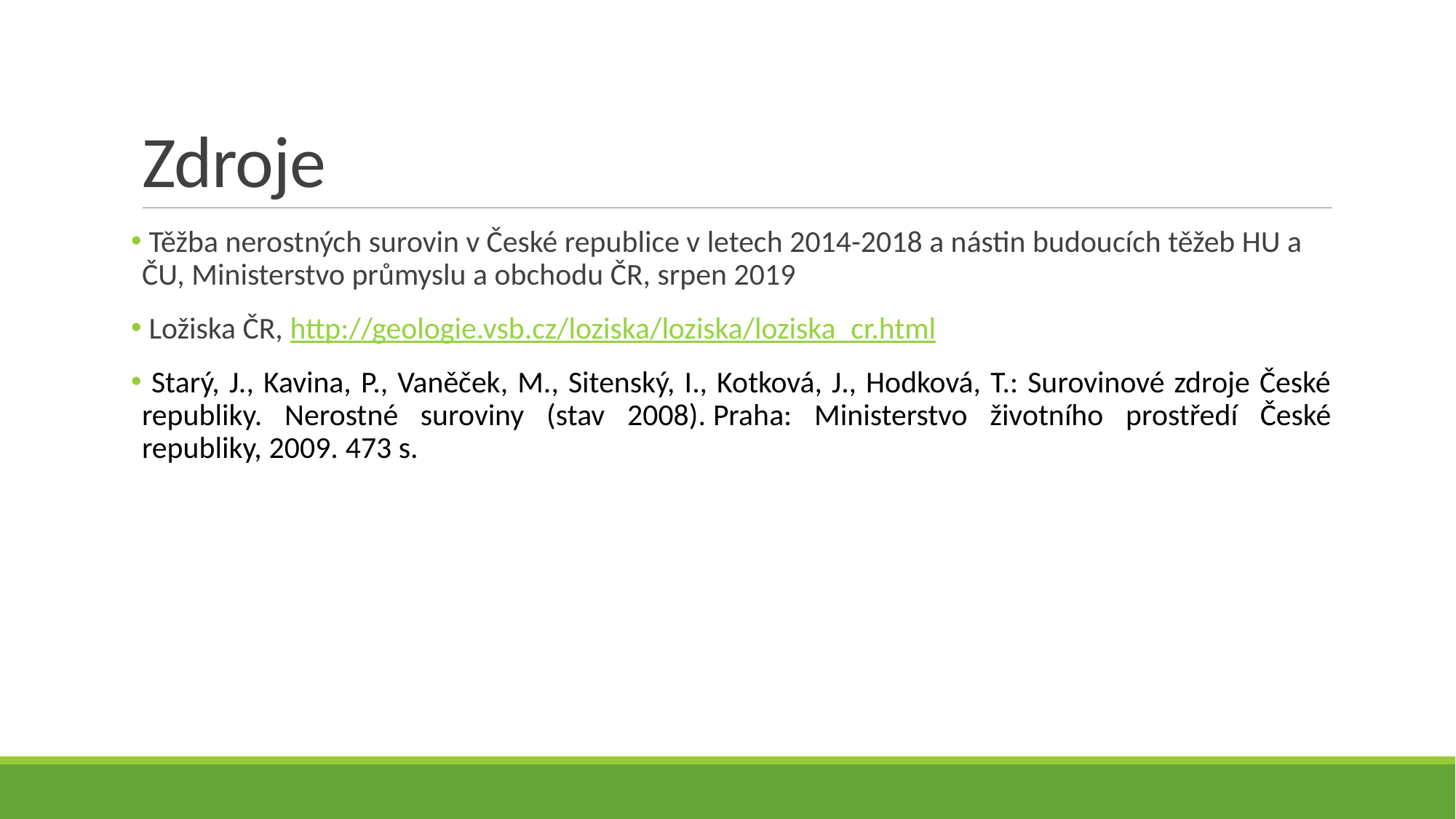

# Zdroje
 Těžba nerostných surovin v České republice v letech 2014-2018 a nástin budoucích těžeb HU a ČU, Ministerstvo průmyslu a obchodu ČR, srpen 2019
 Ložiska ČR, http://geologie.vsb.cz/loziska/loziska/loziska_cr.html
 Starý, J., Kavina, P., Vaněček, M., Sitenský, I., Kotková, J., Hodková, T.: Surovinové zdroje České republiky. Nerostné suroviny (stav 2008). Praha: Ministerstvo životního prostředí České republiky, 2009. 473 s.